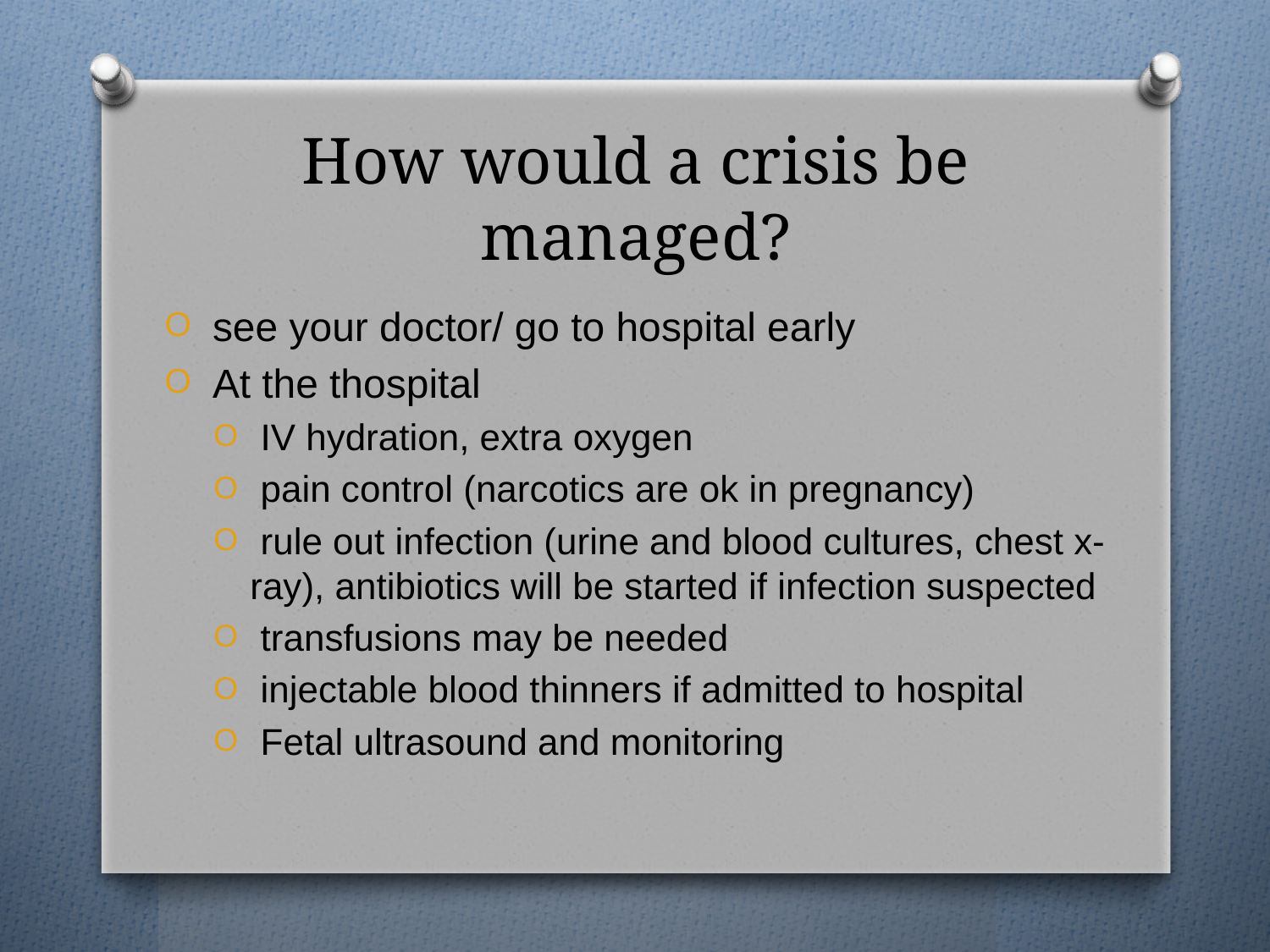

# How would a crisis be managed?
 see your doctor/ go to hospital early
 At the thospital
 IV hydration, extra oxygen
 pain control (narcotics are ok in pregnancy)
 rule out infection (urine and blood cultures, chest x-ray), antibiotics will be started if infection suspected
 transfusions may be needed
 injectable blood thinners if admitted to hospital
 Fetal ultrasound and monitoring